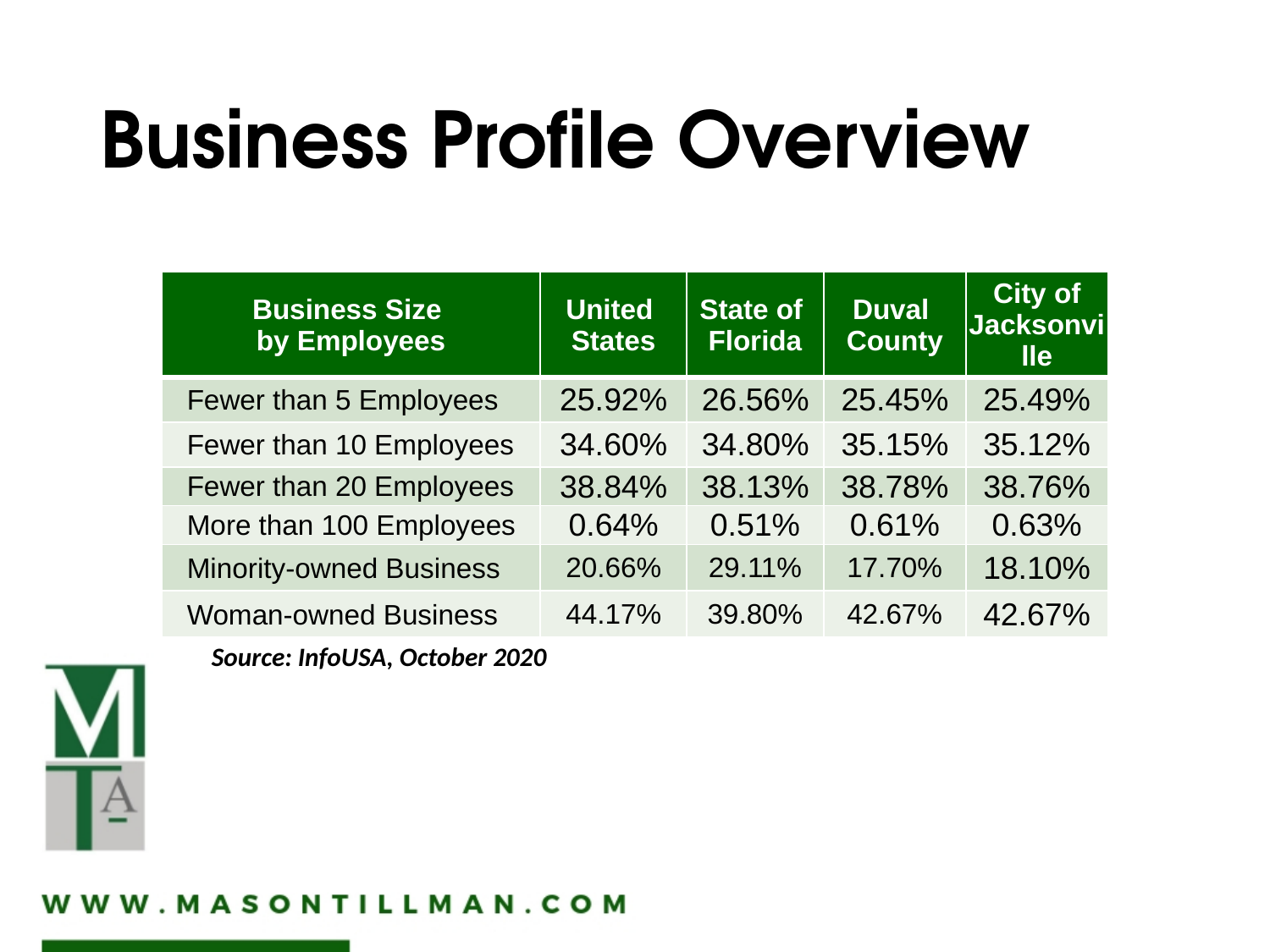

# Business Profile Overview
| Business Size by Employees | United States | State of Florida | Duval County | City of Jacksonville |
| --- | --- | --- | --- | --- |
| Fewer than 5 Employees | 25.92% | 26.56% | 25.45% | 25.49% |
| Fewer than 10 Employees | 34.60% | 34.80% | 35.15% | 35.12% |
| Fewer than 20 Employees | 38.84% | 38.13% | 38.78% | 38.76% |
| More than 100 Employees | 0.64% | 0.51% | 0.61% | 0.63% |
| Minority-owned Business | 20.66% | 29.11% | 17.70% | 18.10% |
| Woman-owned Business | 44.17% | 39.80% | 42.67% | 42.67% |
Source: InfoUSA, October 2020